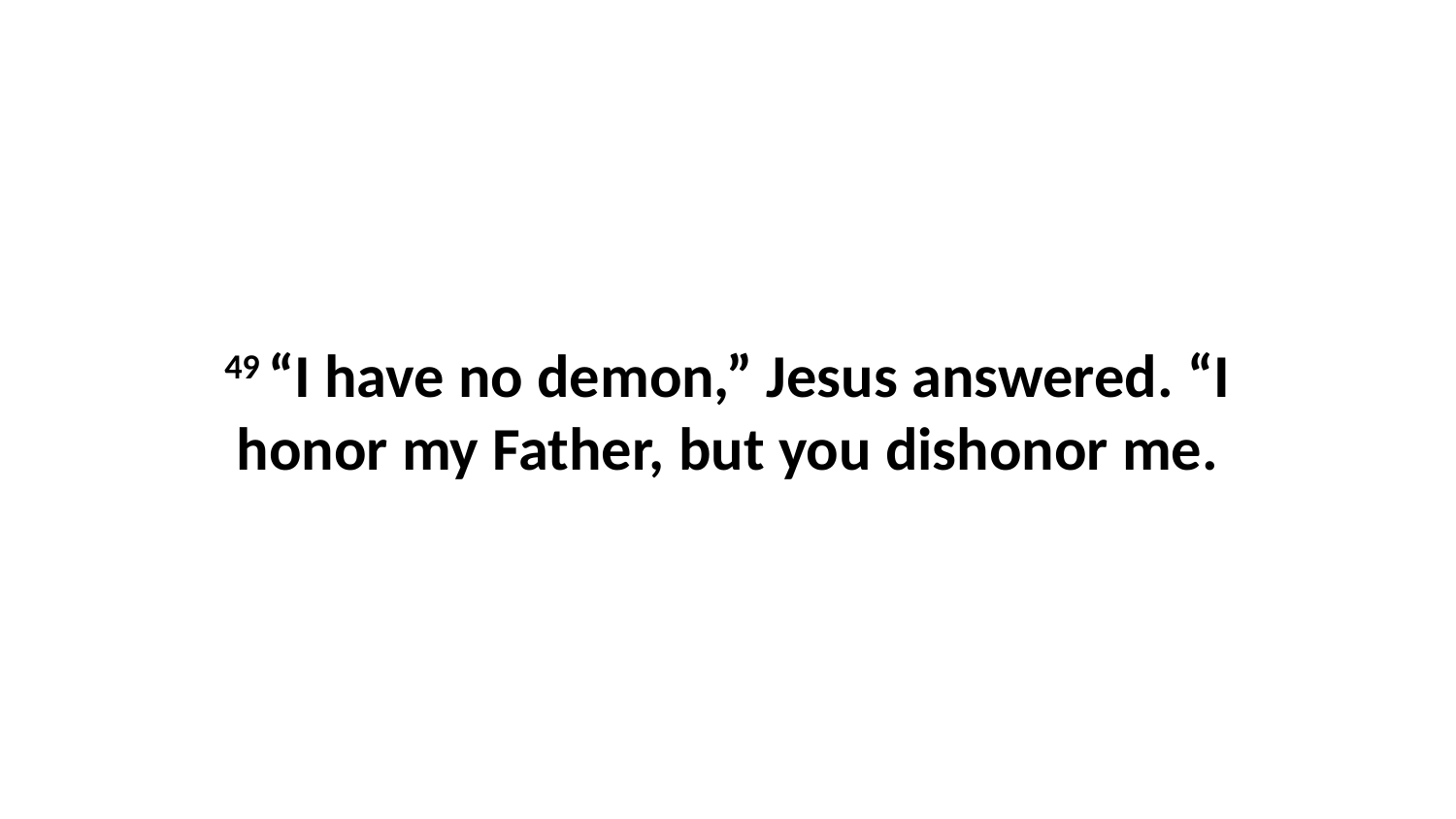

49 “I have no demon,” Jesus answered. “I honor my Father, but you dishonor me.